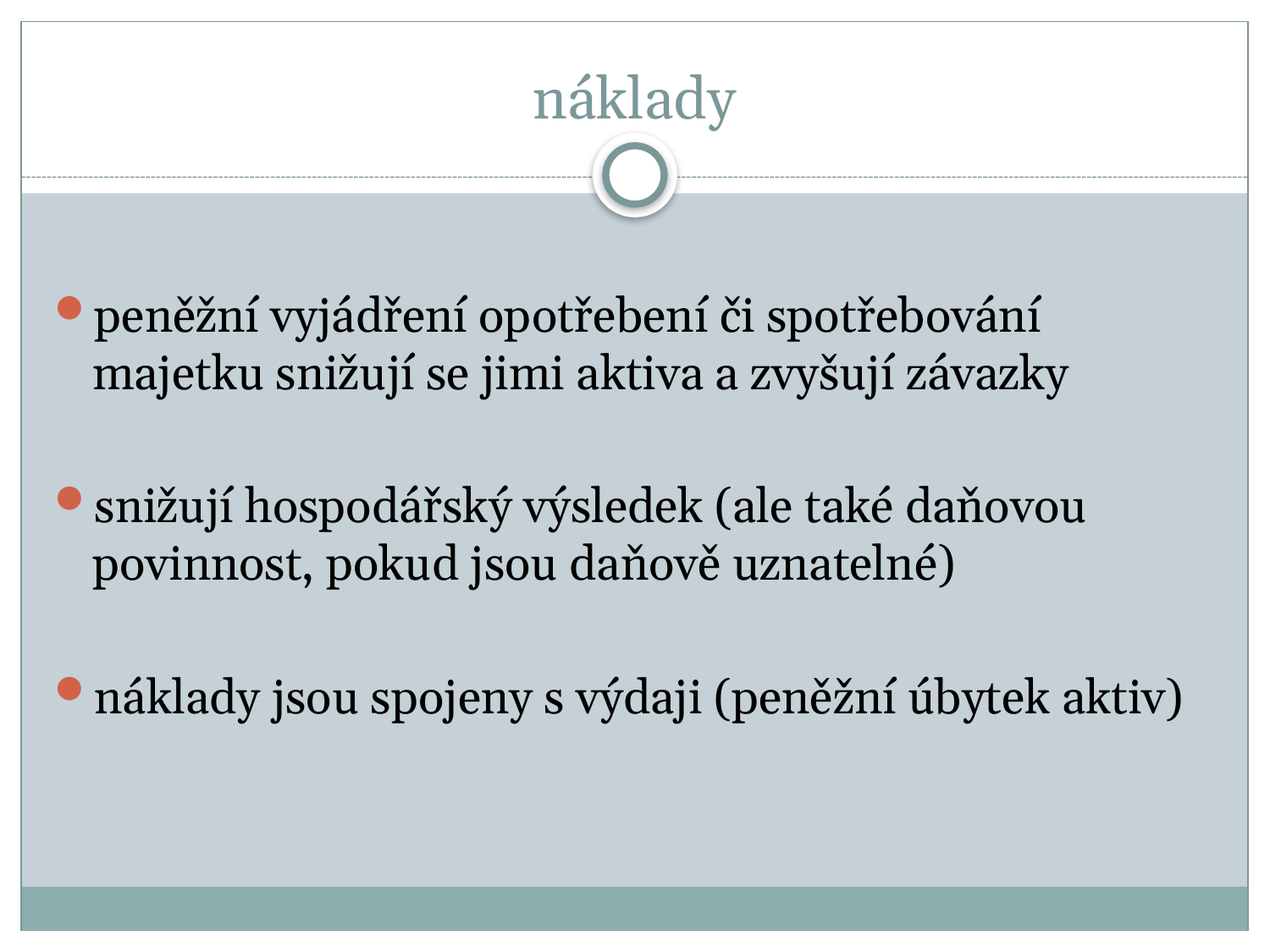

# náklady

peněžní vyjádření opotřebení či spotřebování majetku snižují se jimi aktiva a zvyšují závazky

snižují hospodářský výsledek (ale také daňovou povinnost, pokud jsou daňově uznatelné)

náklady jsou spojeny s výdaji (peněžní úbytek aktiv)